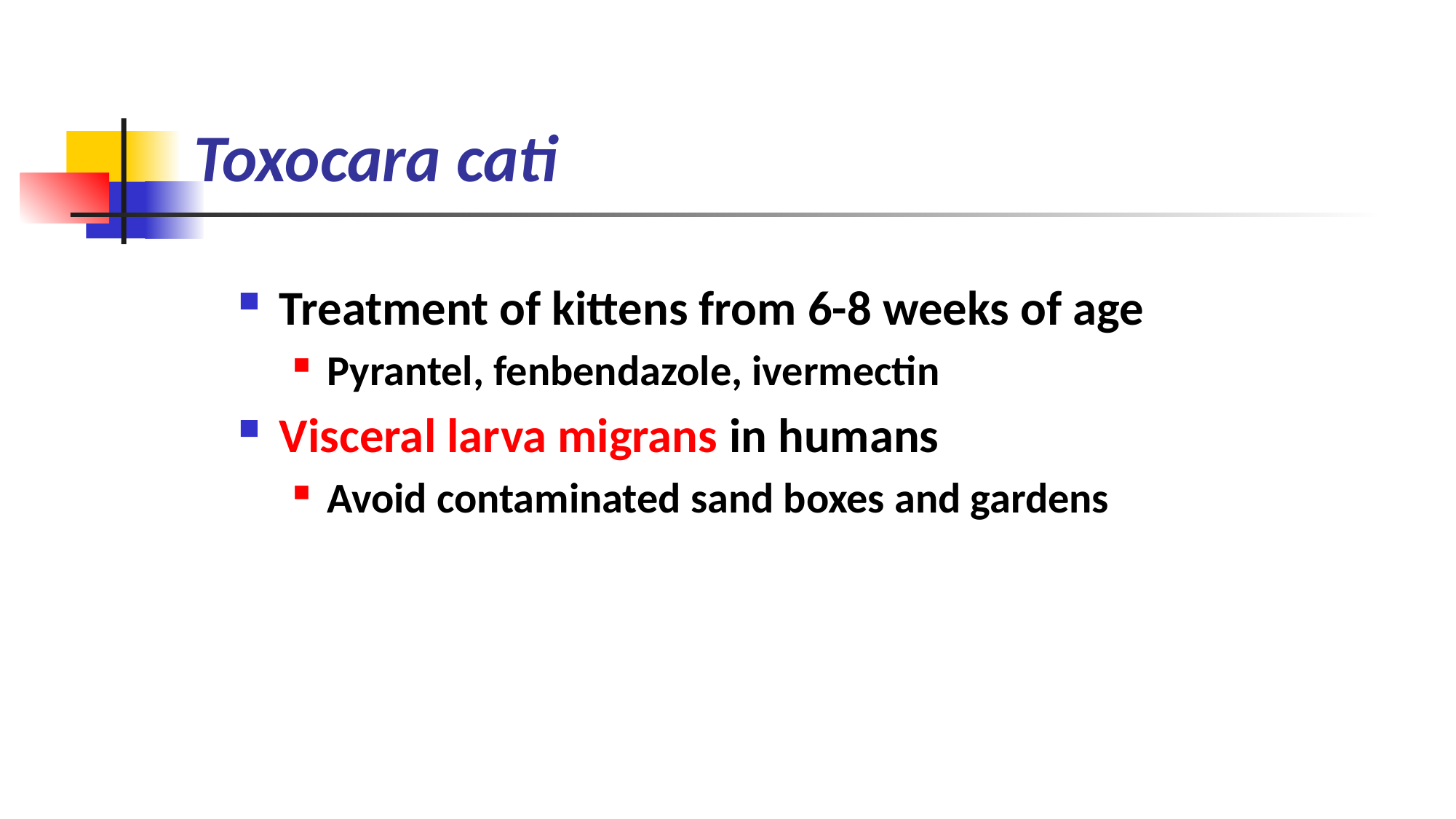

# Toxocara cati
Treatment of kittens from 6-8 weeks of age
Pyrantel, fenbendazole, ivermectin
Visceral larva migrans in humans
Avoid contaminated sand boxes and gardens